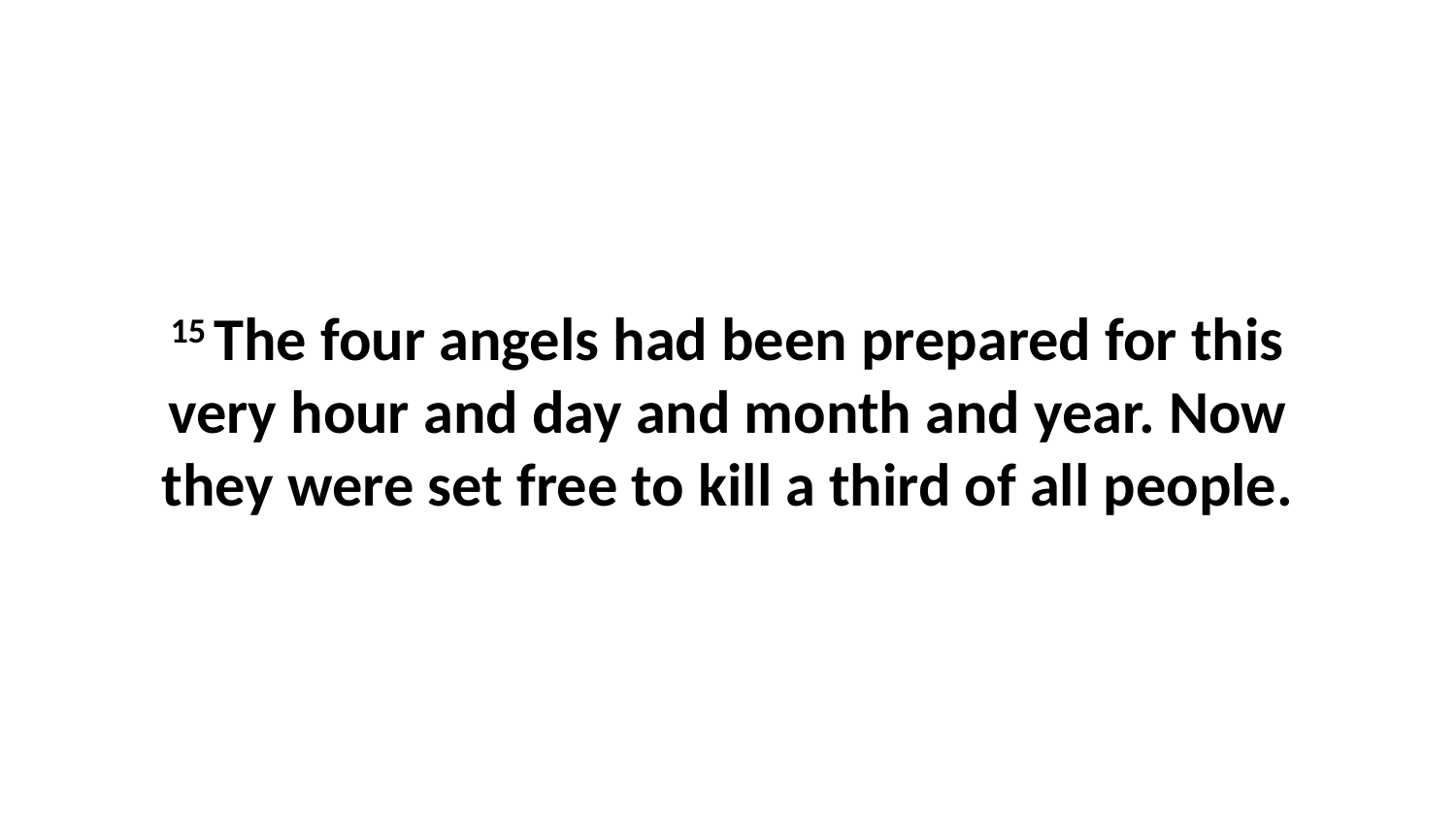

15 The four angels had been prepared for this very hour and day and month and year. Now they were set free to kill a third of all people.